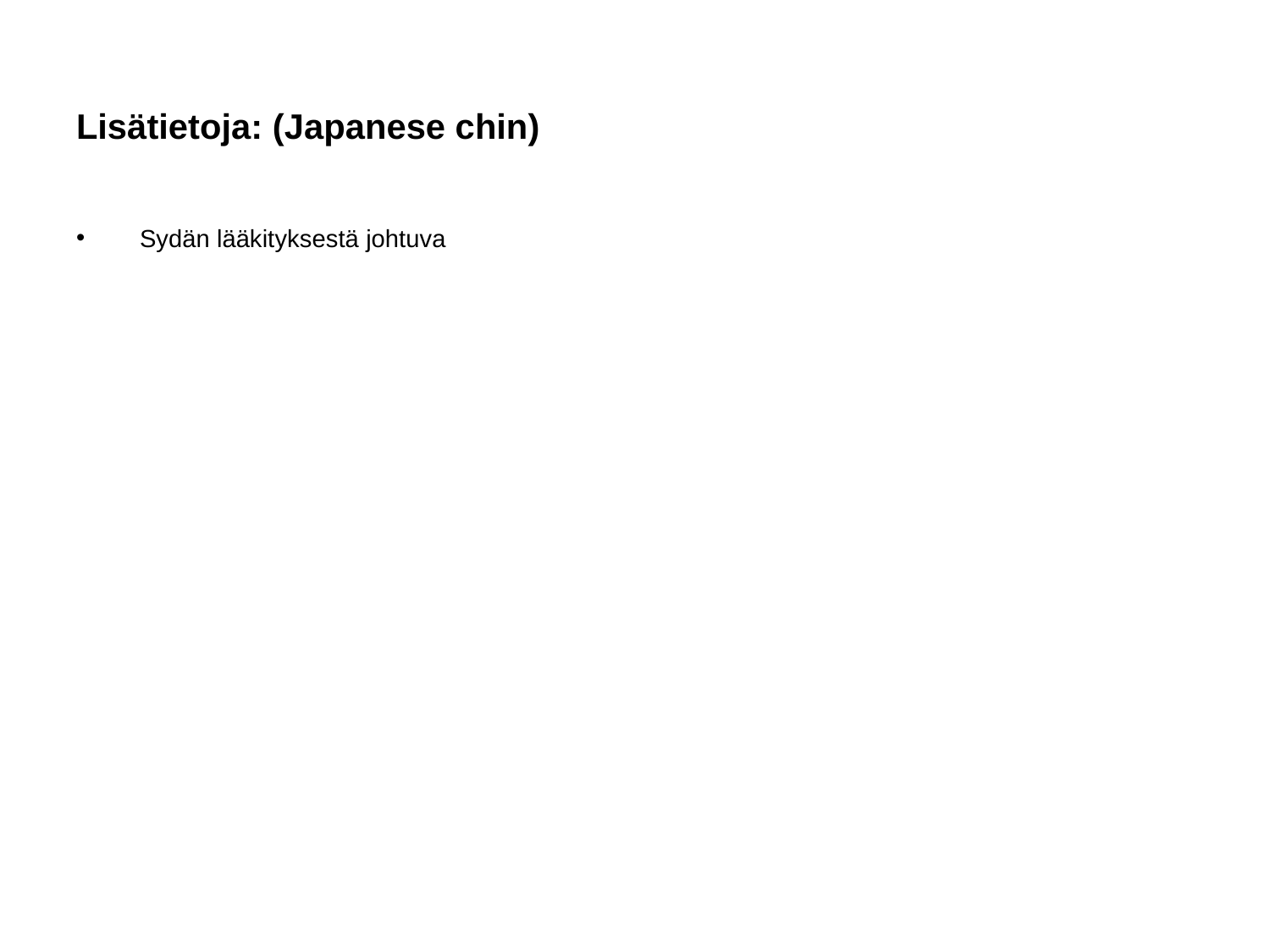

# Lisätietoja: (Japanese chin)
Sydän lääkityksestä johtuva